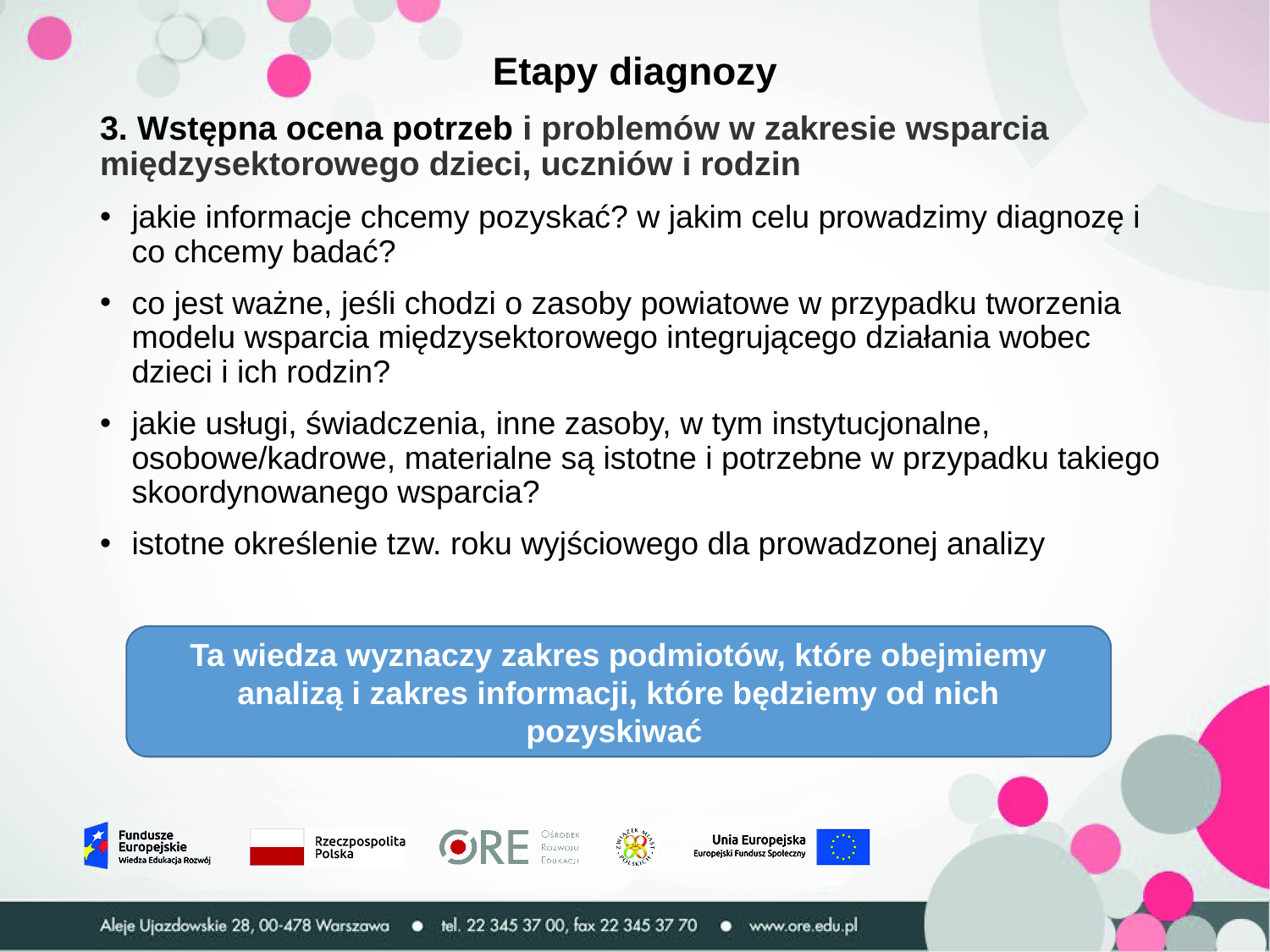

# Etapy diagnozy
3. Wstępna ocena potrzeb i problemów w zakresie wsparcia międzysektorowego dzieci, uczniów i rodzin
jakie informacje chcemy pozyskać? w jakim celu prowadzimy diagnozę i co chcemy badać?
co jest ważne, jeśli chodzi o zasoby powiatowe w przypadku tworzenia modelu wsparcia międzysektorowego integrującego działania wobec dzieci i ich rodzin?
jakie usługi, świadczenia, inne zasoby, w tym instytucjonalne, osobowe/kadrowe, materialne są istotne i potrzebne w przypadku takiego skoordynowanego wsparcia?
istotne określenie tzw. roku wyjściowego dla prowadzonej analizy
Ta wiedza wyznaczy zakres podmiotów, które obejmiemy analizą i zakres informacji, które będziemy od nich pozyskiwać